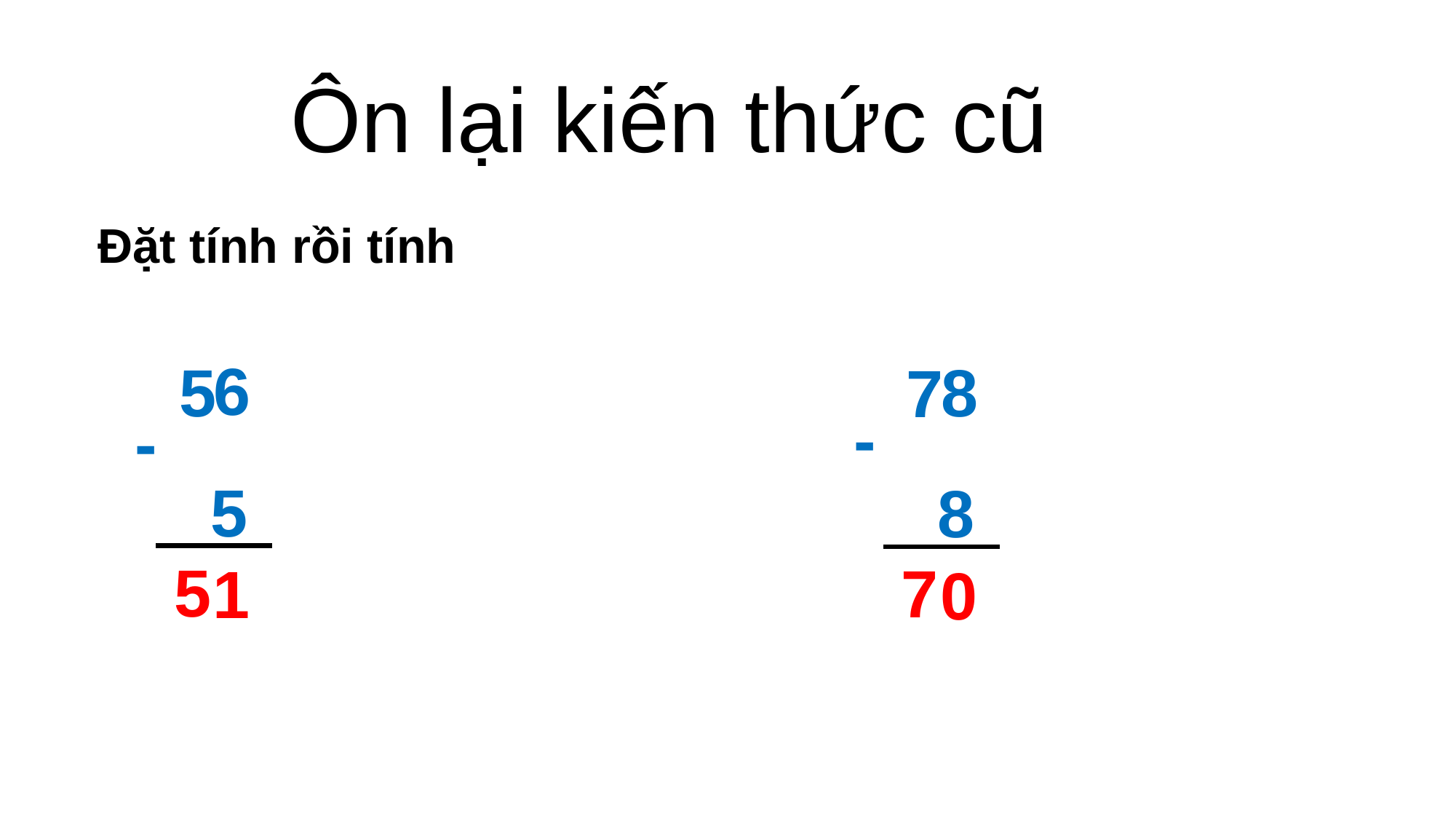

Ôn lại kiến thức cũ
 Đặt tính rồi tính
6
5
8
7
-
-
5

8

5
7
1
0